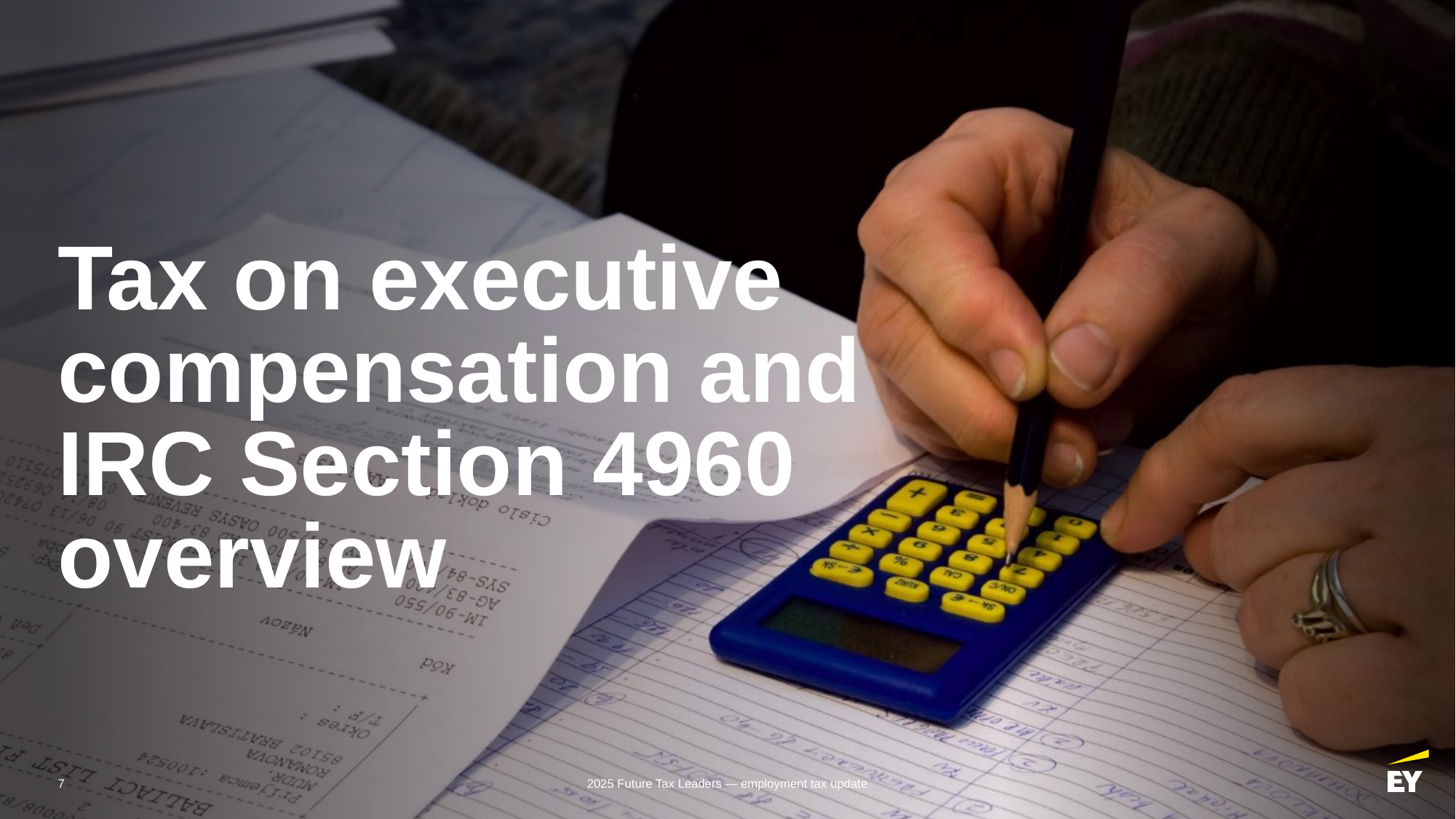

# Tax on executive compensation and IRC Section 4960 overview